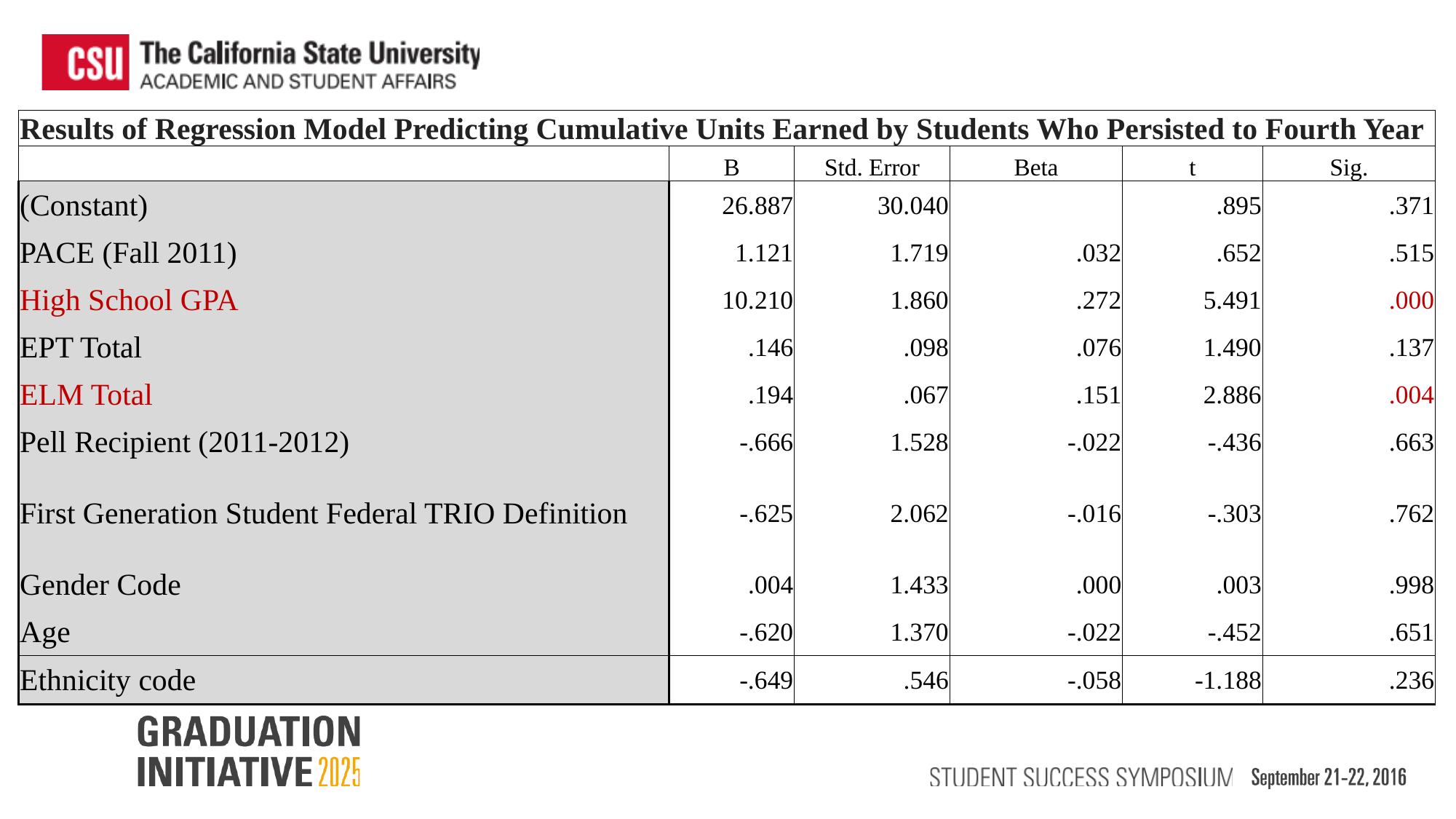

| Results of Regression Model Predicting Cumulative Units Earned by Students Who Persisted to Fourth Year |  |  |  |  |  |
| --- | --- | --- | --- | --- | --- |
|  | B | Std. Error | Beta | t | Sig. |
| (Constant) | 26.887 | 30.040 |  | .895 | .371 |
| PACE (Fall 2011) | 1.121 | 1.719 | .032 | .652 | .515 |
| High School GPA | 10.210 | 1.860 | .272 | 5.491 | .000 |
| EPT Total | .146 | .098 | .076 | 1.490 | .137 |
| ELM Total | .194 | .067 | .151 | 2.886 | .004 |
| Pell Recipient (2011-2012) | -.666 | 1.528 | -.022 | -.436 | .663 |
| First Generation Student Federal TRIO Definition | -.625 | 2.062 | -.016 | -.303 | .762 |
| Gender Code | .004 | 1.433 | .000 | .003 | .998 |
| Age | -.620 | 1.370 | -.022 | -.452 | .651 |
| Ethnicity code | -.649 | .546 | -.058 | -1.188 | .236 |